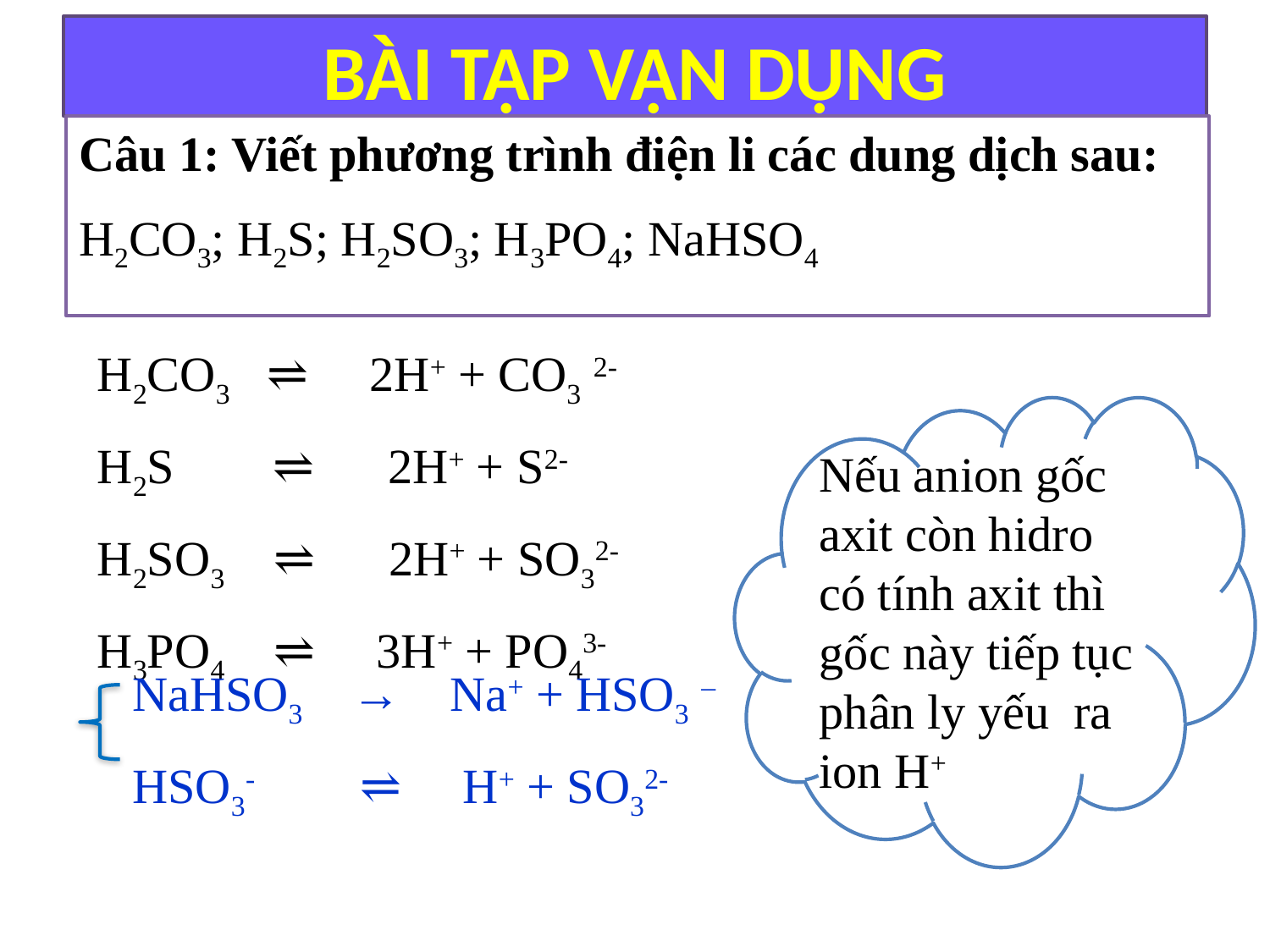

BÀI TẬP VẬN DỤNG
Câu 1: Viết phương trình điện li các dung dịch sau:
H2CO3; H2S; H2SO3; H3PO4; NaHSO4

H2CO3   ⇌     2H+ + CO3 2-
H2S        ⇌      2H+ + S2-
H2SO3    ⇌      2H+ + SO32-
H3PO4    ⇌     3H+ + PO43-
Nếu anion gốc axit còn hidro có tính axit thì gốc này tiếp tục phân ly yếu  ra ion H+
NaHSO3    →    Na+ + HSO3 –
HSO3-         ⇌     H+ + SO32-